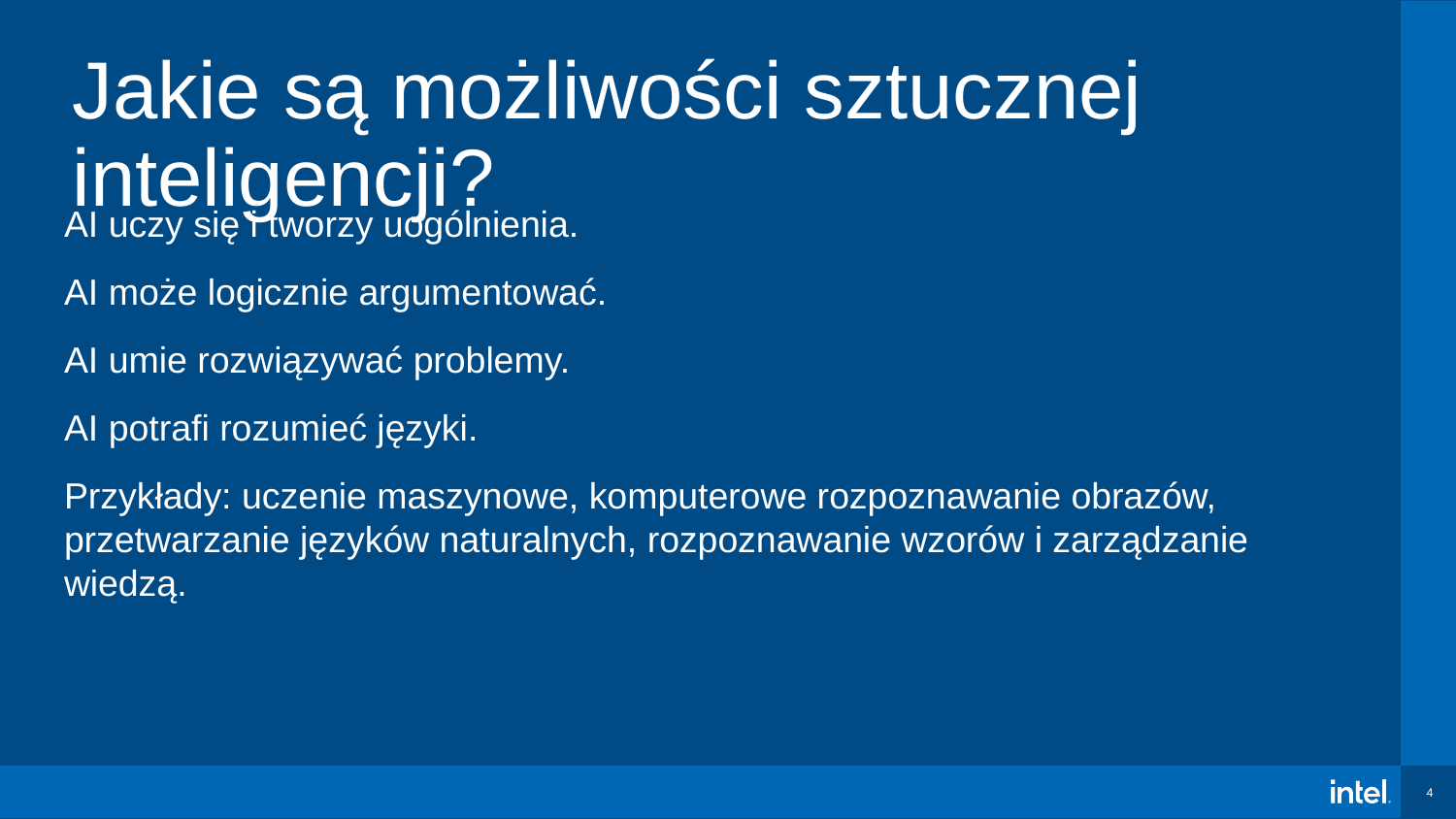

Jakie są możliwości sztucznej inteligencji?
AI uczy się i tworzy uogólnienia.
AI może logicznie argumentować.
AI umie rozwiązywać problemy.
AI potrafi rozumieć języki.
Przykłady: uczenie maszynowe, komputerowe rozpoznawanie obrazów, przetwarzanie języków naturalnych, rozpoznawanie wzorów i zarządzanie wiedzą.